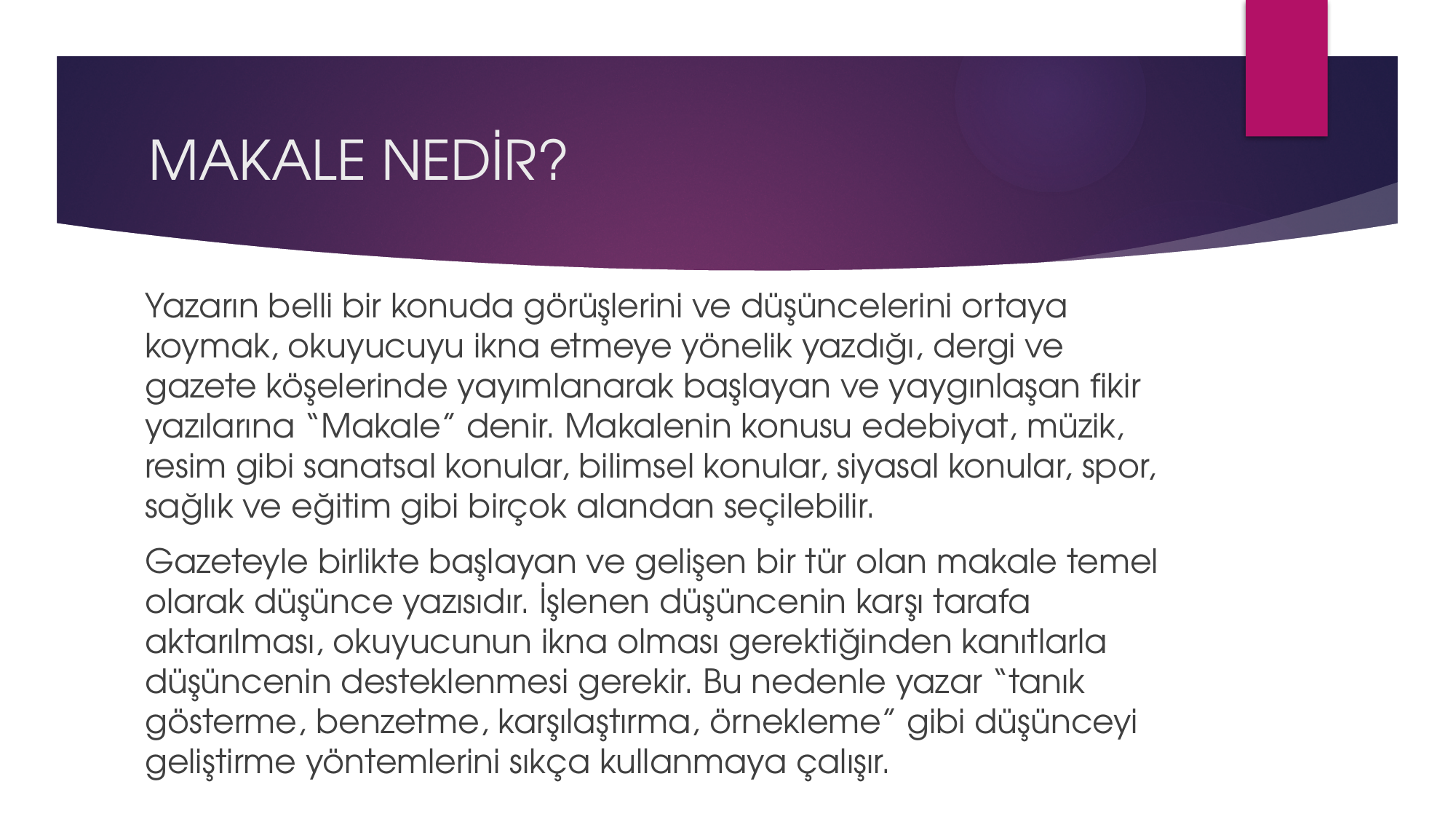

# MAKALE NEDİR?
Yazarın belli bir konuda görüşlerini ve düşüncelerini ortaya koymak, okuyucuyu ikna etmeye yönelik yazdığı, dergi ve gazete köşelerinde yayımlanarak başlayan ve yaygınlaşan fikir yazılarına “Makale” denir. Makalenin konusu edebiyat, müzik, resim gibi sanatsal konular, bilimsel konular, siyasal konular, spor, sağlık ve eğitim gibi birçok alandan seçilebilir.
Gazeteyle birlikte başlayan ve gelişen bir tür olan makale temel olarak düşünce yazısıdır. İşlenen düşüncenin karşı tarafa aktarılması, okuyucunun ikna olması gerektiğinden kanıtlarla düşüncenin desteklenmesi gerekir. Bu nedenle yazar “tanık gösterme, benzetme, karşılaştırma, örnekleme” gibi düşünceyi geliştirme yöntemlerini sıkça kullanmaya çalışır.